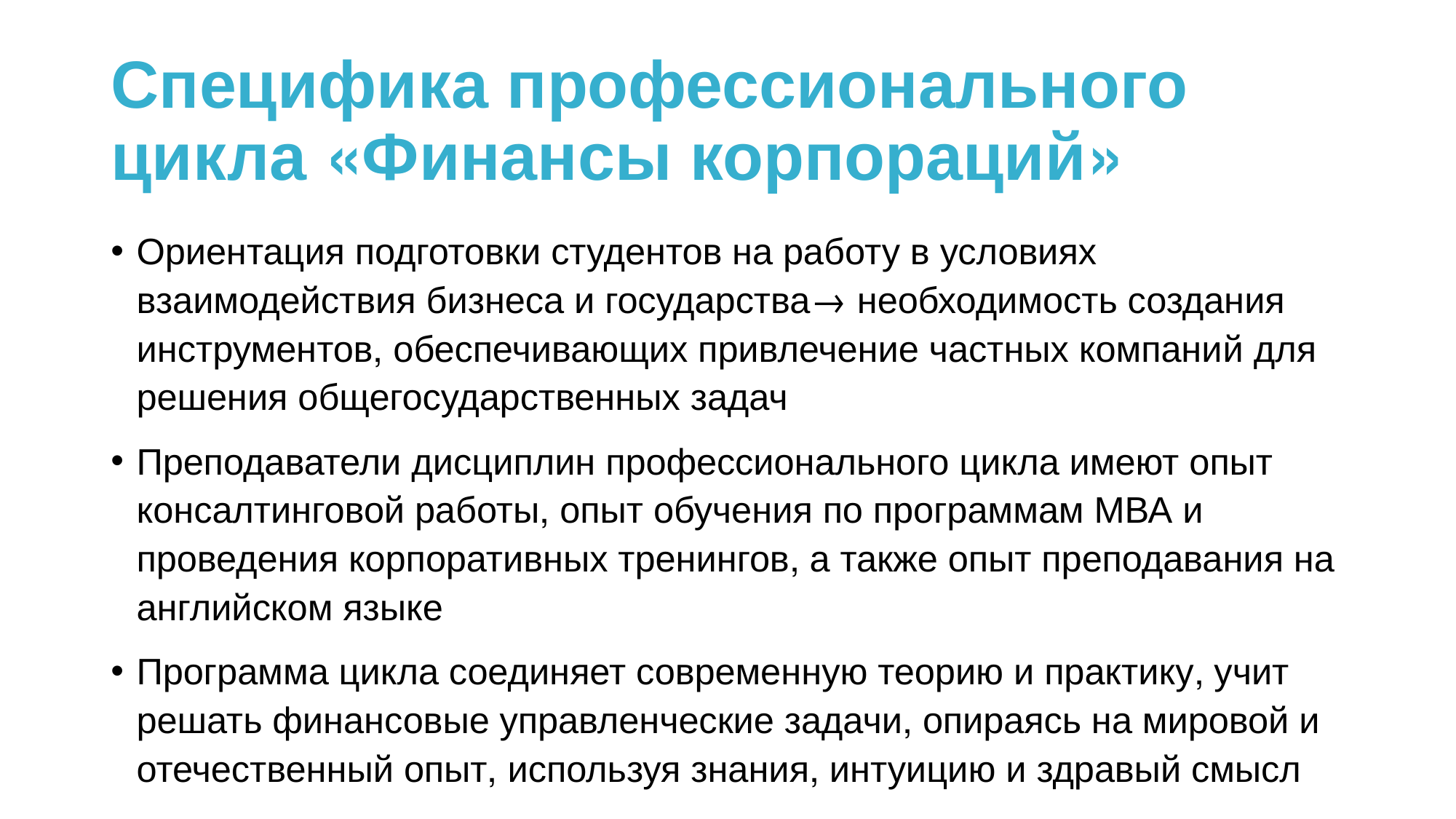

# Специфика профессионального цикла «Финансы корпораций»
Ориентация подготовки студентов на работу в условиях взаимодействия бизнеса и государства→ необходимость создания инструментов, обеспечивающих привлечение частных компаний для решения общегосударственных задач
Преподаватели дисциплин профессионального цикла имеют опыт консалтинговой работы, опыт обучения по программам МВА и проведения корпоративных тренингов, а также опыт преподавания на английском языке
Программа цикла соединяет современную теорию и практику, учит решать финансовые управленческие задачи, опираясь на мировой и отечественный опыт, используя знания, интуицию и здравый смысл